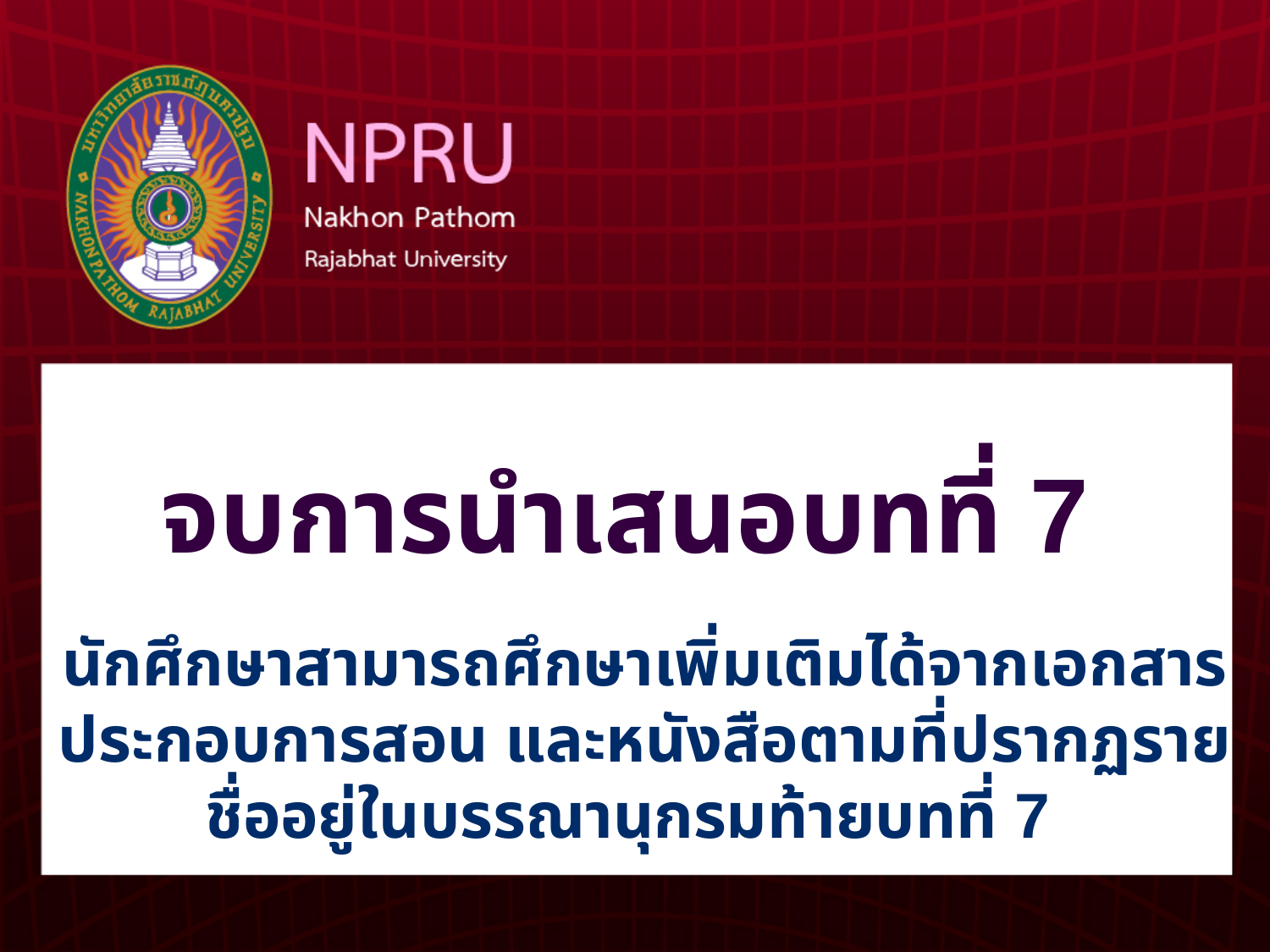

# จบการนำเสนอบทที่ 7
นักศึกษาสามารถศึกษาเพิ่มเติมได้จากเอกสารประกอบการสอน และหนังสือตามที่ปรากฏรายชื่ออยู่ในบรรณานุกรมท้ายบทที่ 7